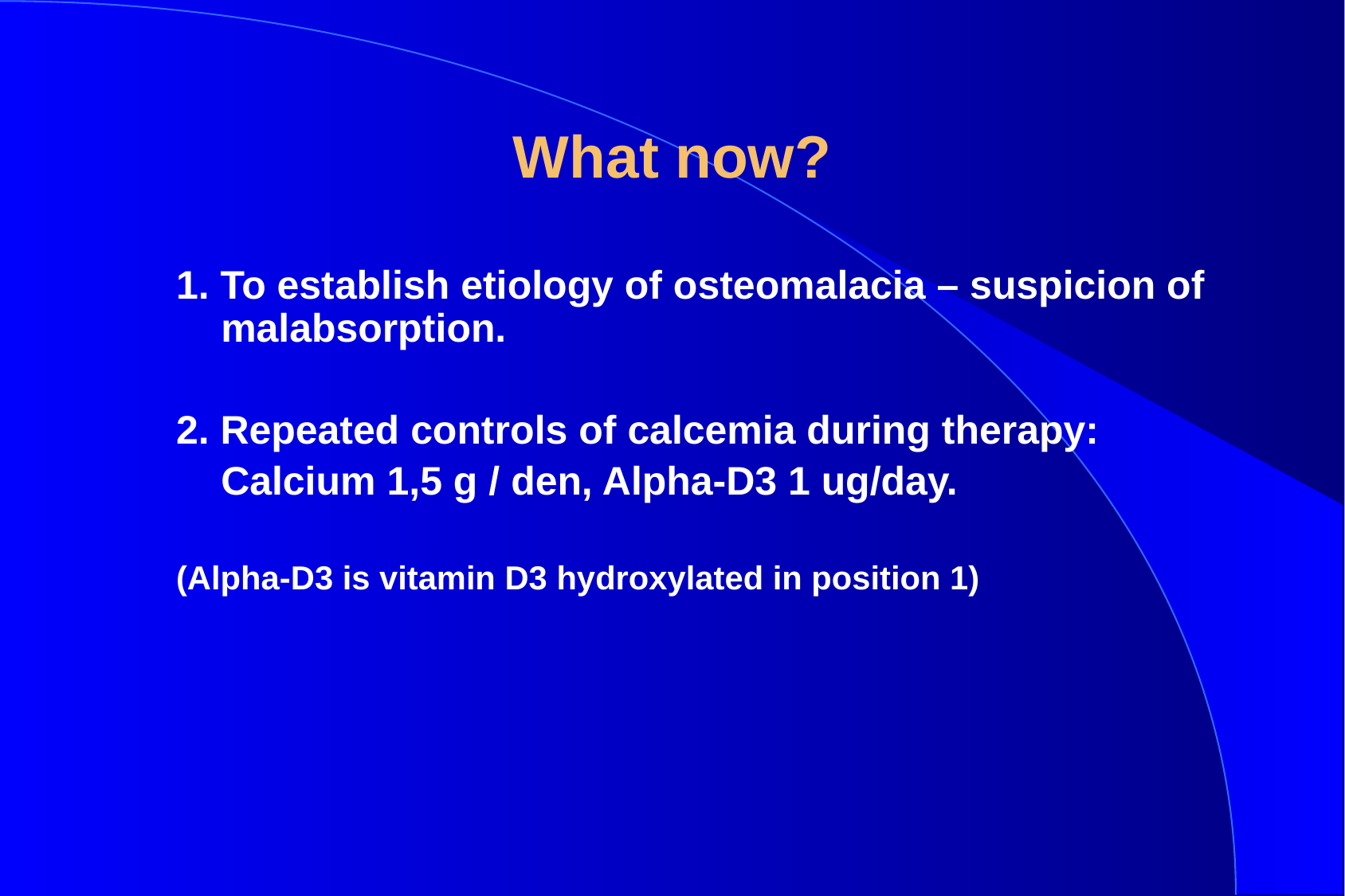

# What now?
1. To establish etiology of osteomalacia – suspicion of malabsorption.

2. Repeated controls of calcemia during therapy:
	Calcium 1,5 g / den, Alpha-D3 1 ug/day.

(Alpha-D3 is vitamin D3 hydroxylated in position 1)